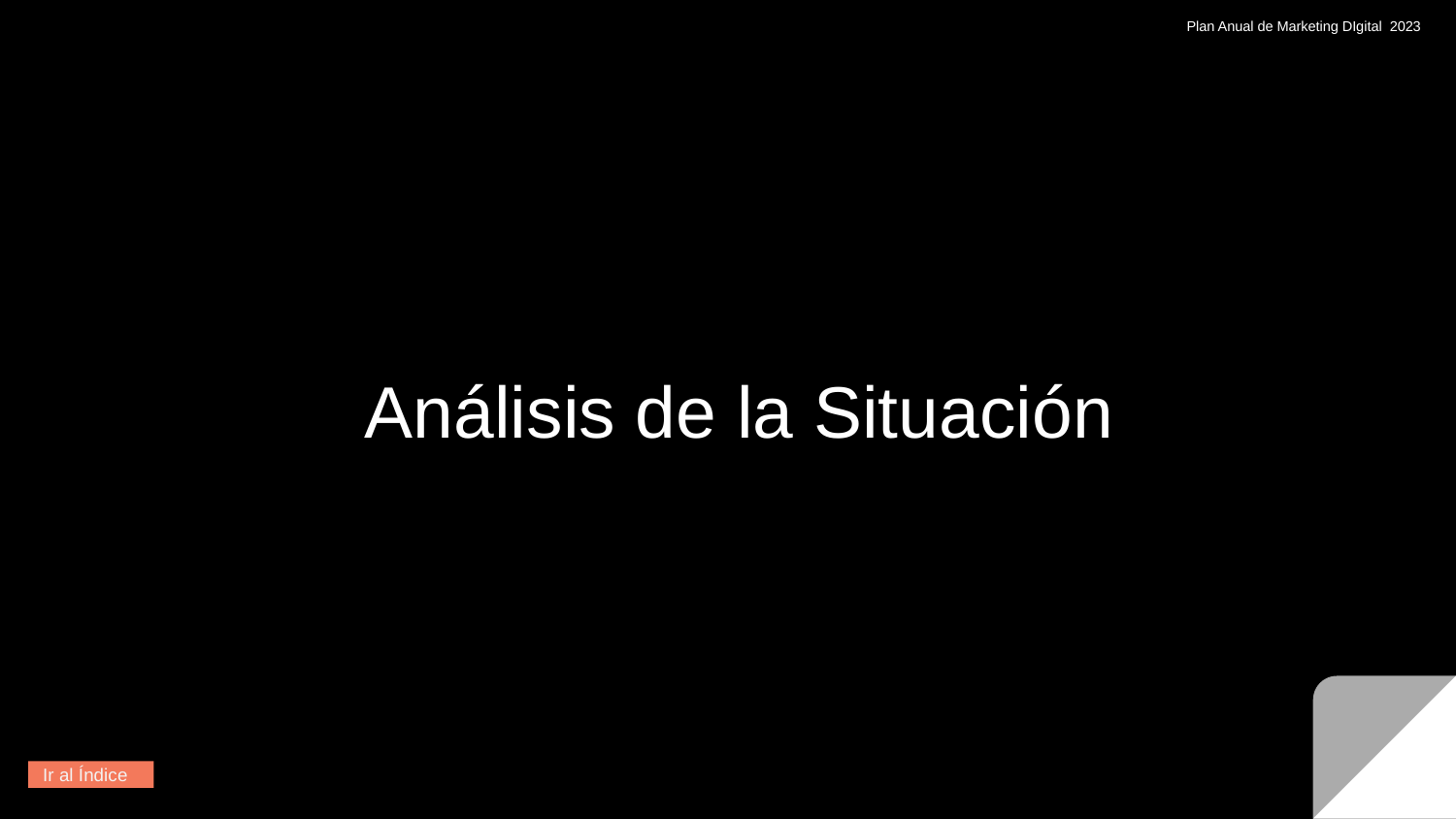

Plan Anual de Marketing DIgital  2023
Análisis de la Situación
Ir al Índice